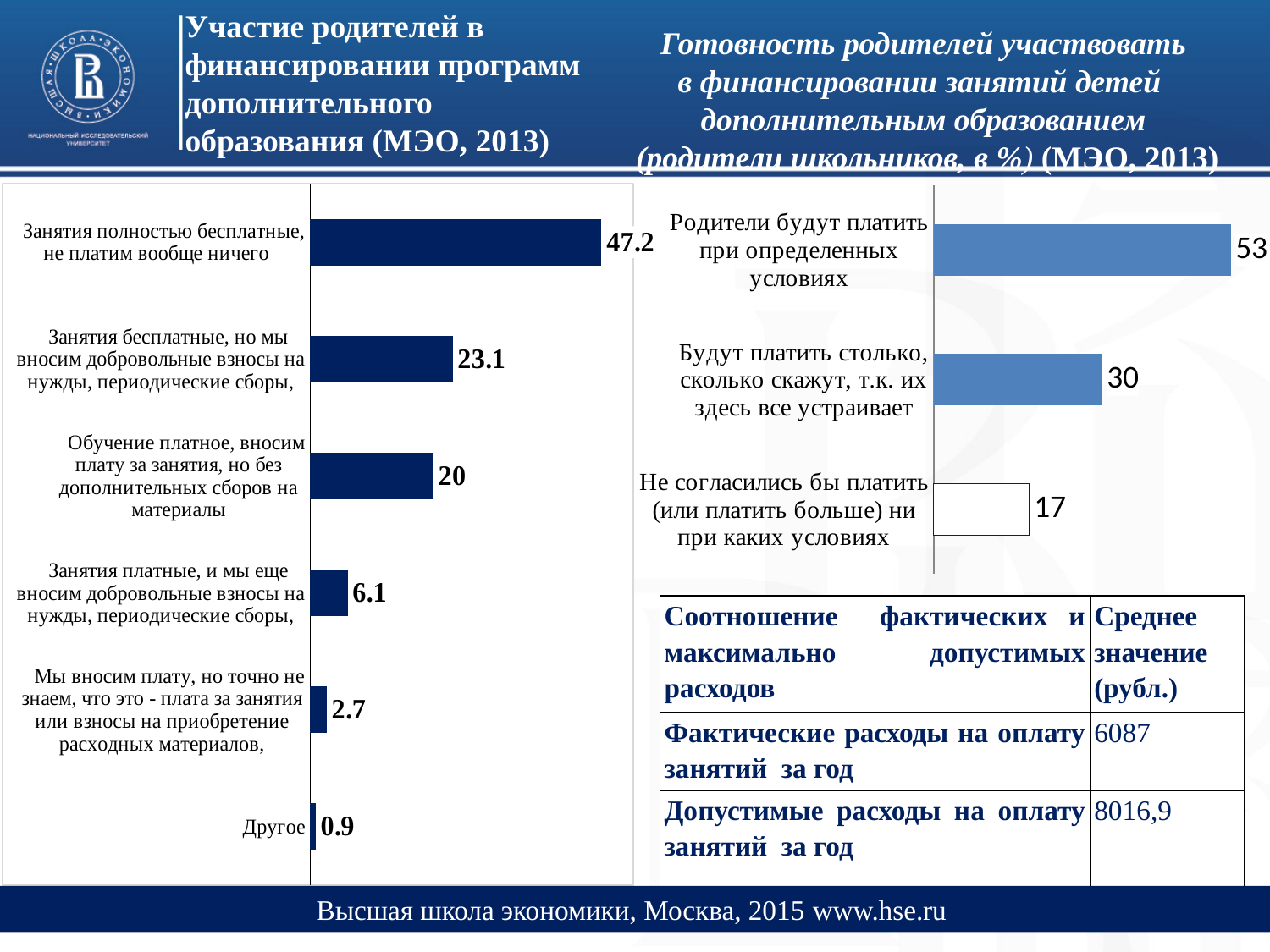

Участие родителей в финансировании программ дополнительного образования (МЭО, 2013)
Готовность родителей участвовать
в финансировании занятий детей
дополнительным образованием
(родители школьников, в %) (МЭО, 2013)

### Chart

| Category |  |
|---|---|
|    Другое | 0.9 |
|    Мы вносим плату, но точно не знаем, что это - плата за занятия или взносы на приобретение расходных материалов, | 2.7 |
|    Занятия платные, и мы еще вносим добровольные взносы на нужды, периодические сборы, | 6.1 |
|    Обучение платное, вносим плату за занятия, но без дополнительных сборов на материалы | 20.0 |
|    Занятия бесплатные, но мы вносим добровольные взносы на нужды, периодические сборы, | 23.1 |
|    Занятия полностью бесплатные, не платим вообще ничего | 47.2 |

### Chart

| Category |  |
|---|---|
| Не согласились бы платить (или платить больше) ни при каких условиях | 17.0 |
| Будут платить столько, сколько скажут, т.к. их здесь все устраивает | 30.0 |
| Родители будут платить при определенных условиях | 53.0 |
| Соотношение фактических и максимально допустимых расходов | Среднее значение (рубл.) |
| --- | --- |
| Фактические расходы на оплату занятий за год | 6087 |
| Допустимые расходы на оплату занятий за год | 8016,9 |
Высшая школа экономики, Москва, 2015 www.hse.ru